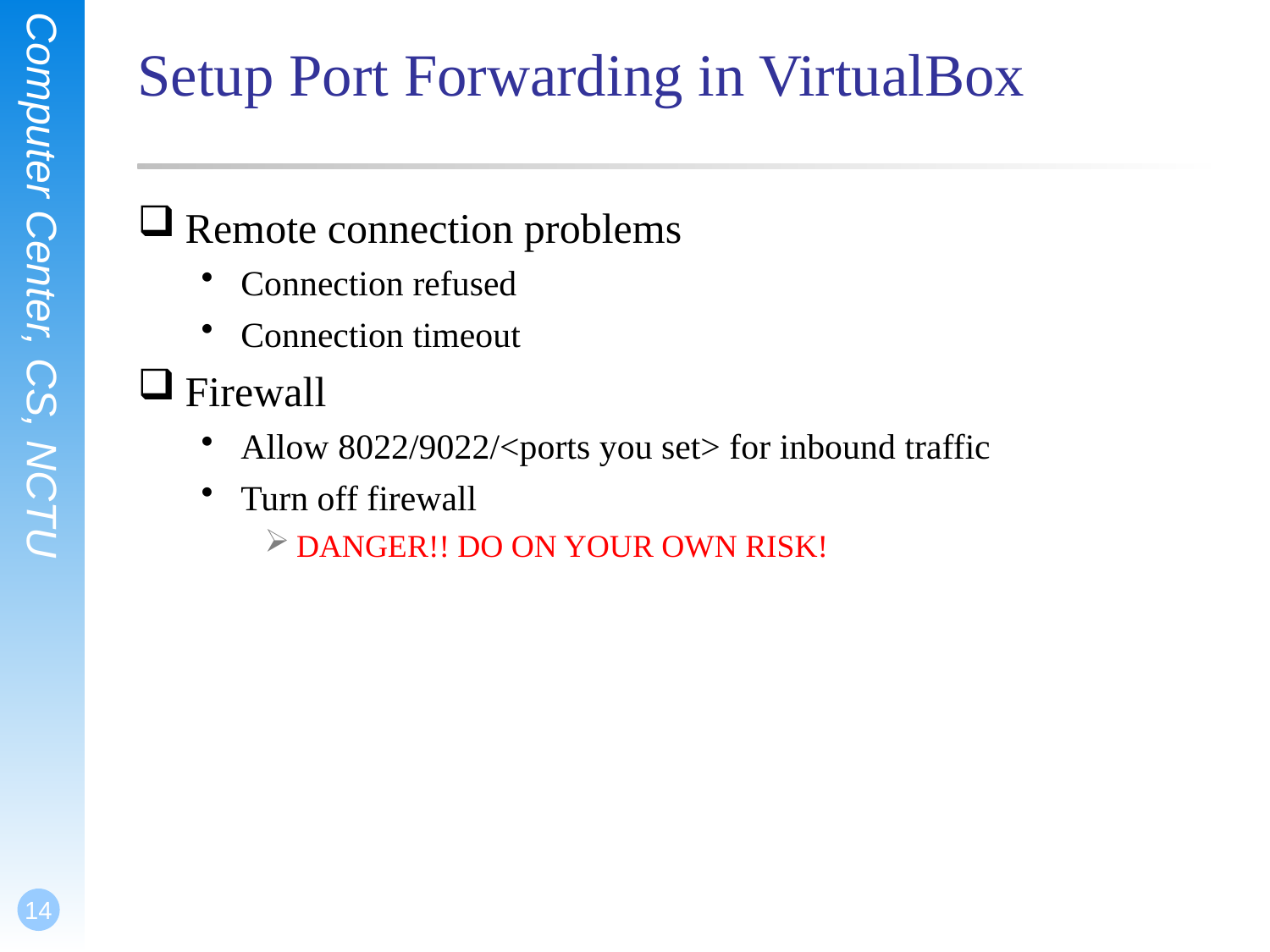

# Setup Port Forwarding in VirtualBox
Remote connection problems
Connection refused
Connection timeout
Firewall
Allow 8022/9022/<ports you set> for inbound traffic
Turn off firewall
DANGER!! DO ON YOUR OWN RISK!